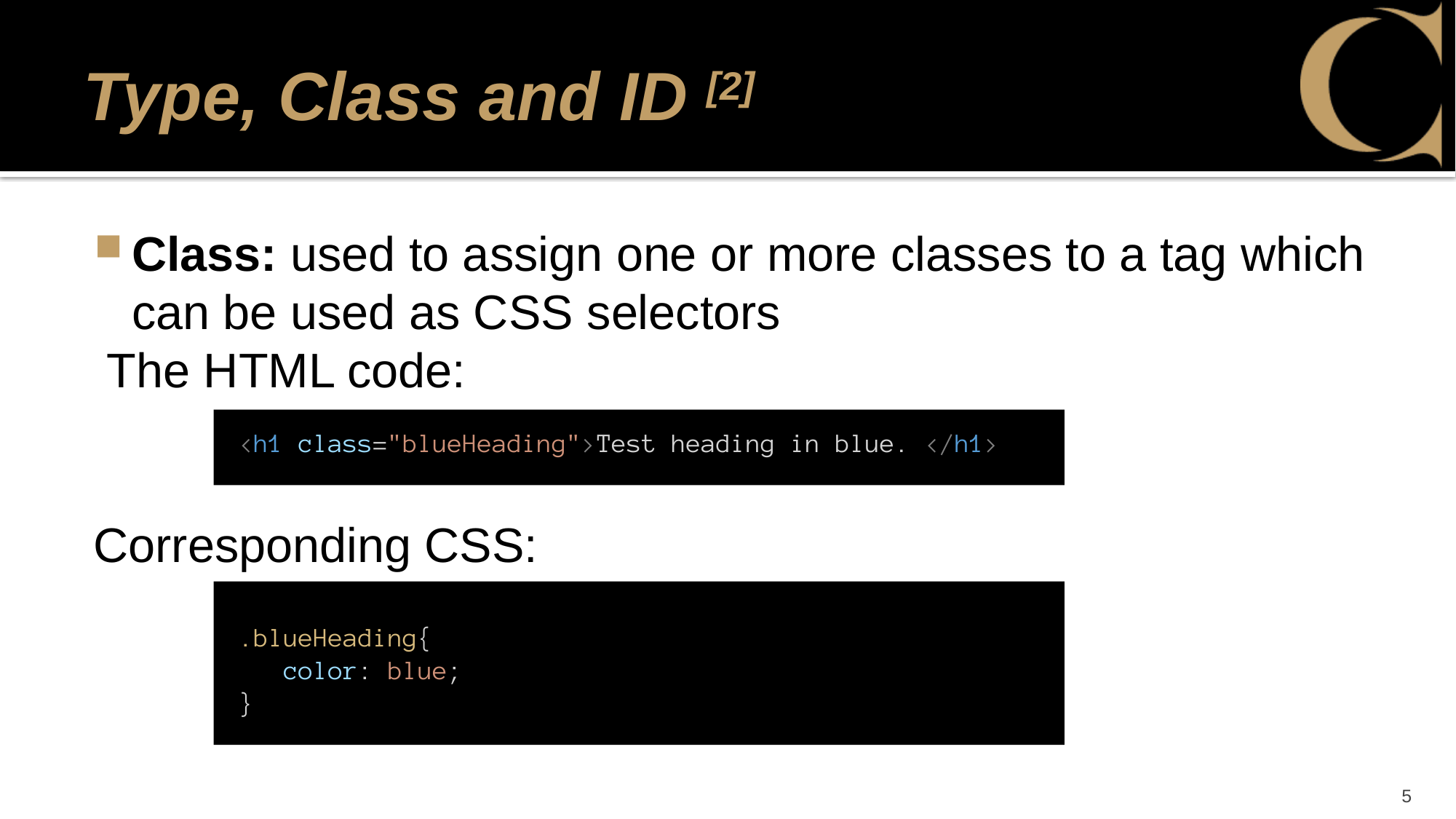

# Type, Class and ID [2]
Class: used to assign one or more classes to a tag which can be used as CSS selectors
 The HTML code:

Corresponding CSS:

 <h1 class="blueHeading">Test heading in blue. </h1>

 .blueHeading{
    color: blue;
 }

5